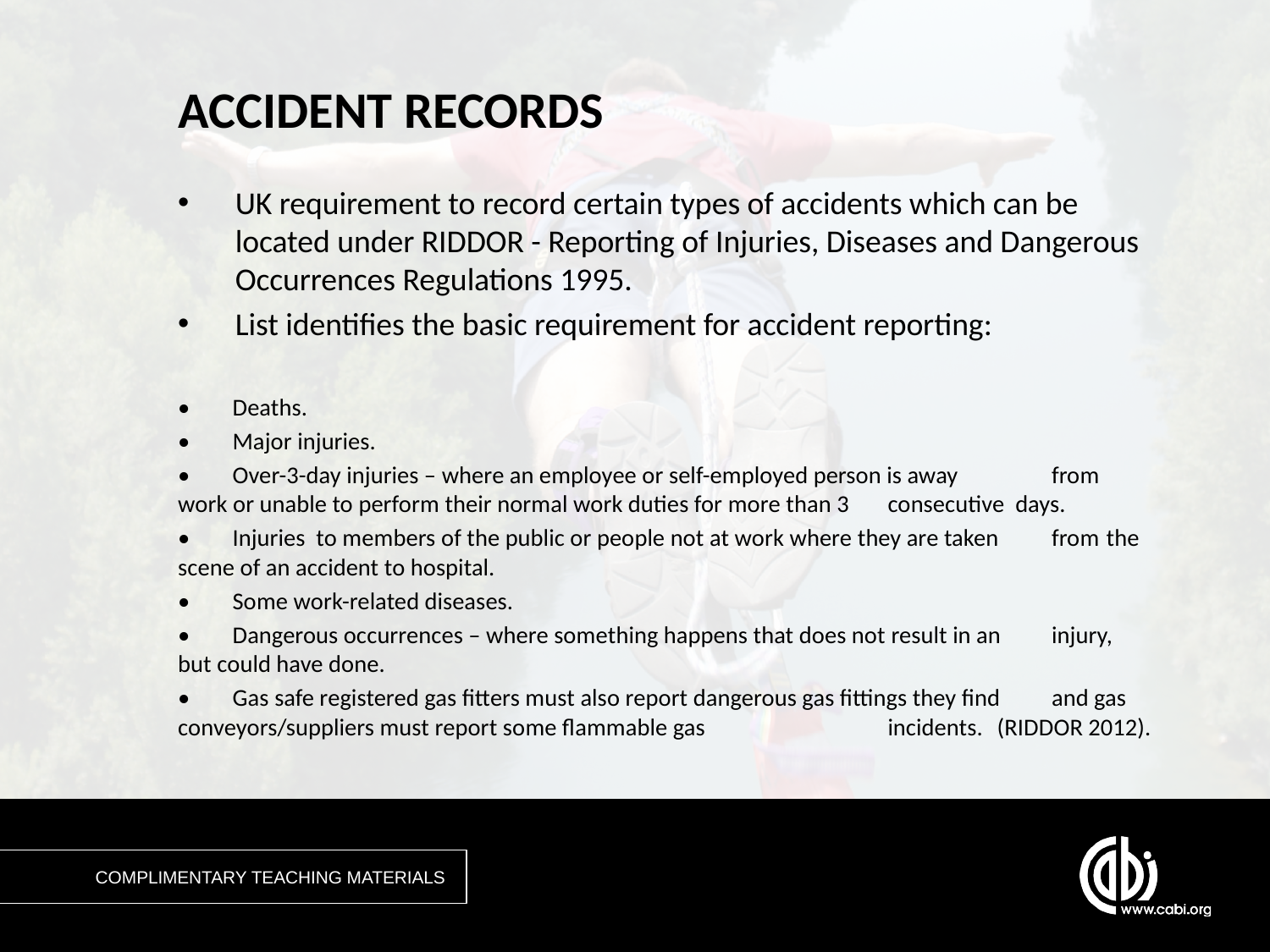

# ACCIDENT RECORDS
UK requirement to record certain types of accidents which can be located under RIDDOR - Reporting of Injuries, Diseases and Dangerous Occurrences Regulations 1995.
List identifies the basic requirement for accident reporting:

•		Deaths.
•		Major injuries.
•		Over-3-day injuries – where an employee or self-employed person is away 			from 	work or unable to perform their normal work duties for more than 3 			consecutive  days.
•		Injuries  to members of the public or people not at work where they are taken 		from 	the scene of an accident to hospital.
•		Some work-related diseases.
•		Dangerous occurrences – where something happens that does not result in an 		injury,  but could have done.
•		Gas safe registered gas fitters must also report dangerous gas fittings they find 		and gas conveyors/suppliers must report some flammable gas 			           		incidents. 	(RIDDOR 2012).